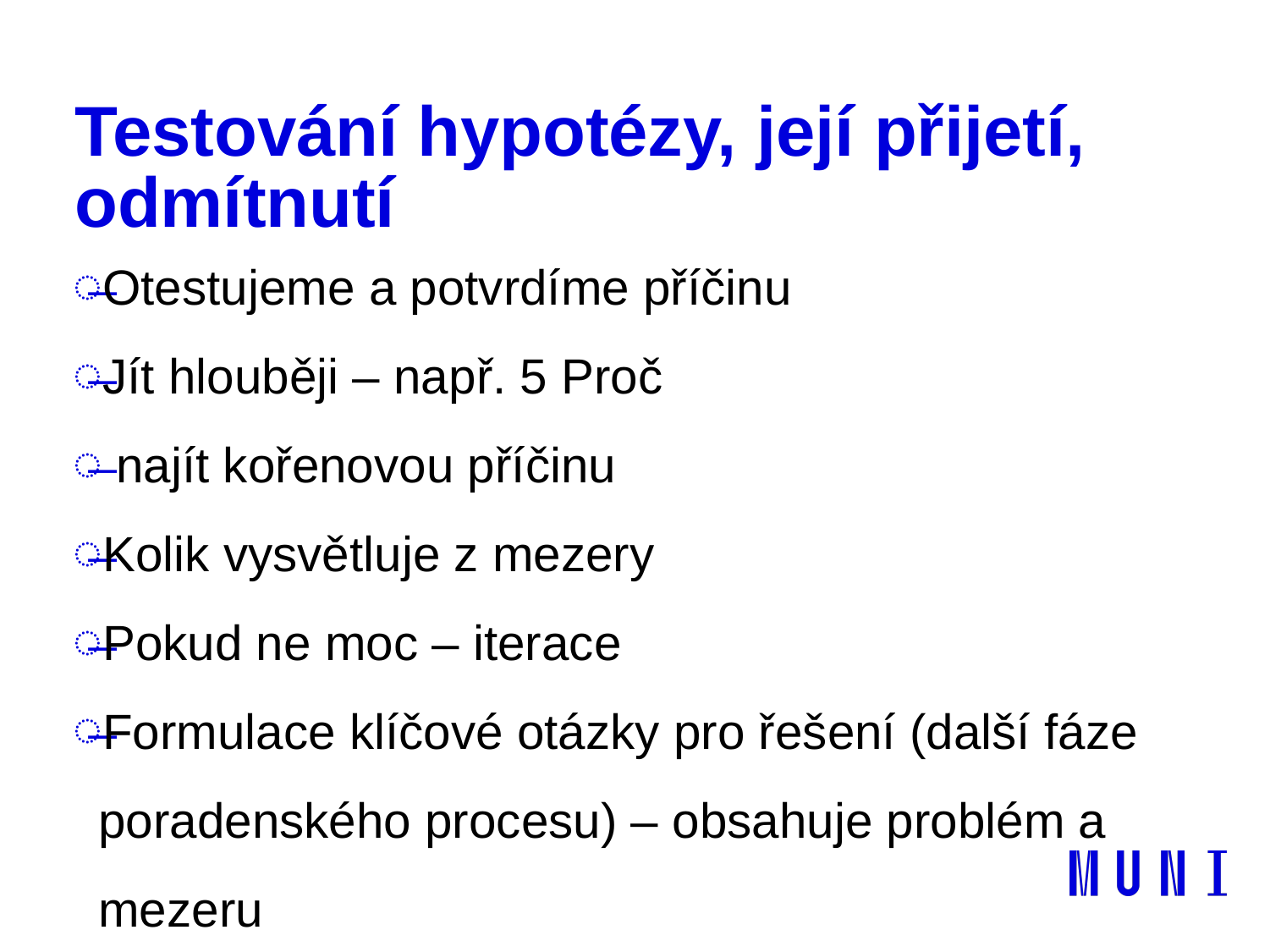

# Testování hypotézy, její přijetí, odmítnutí
Otestujeme a potvrdíme příčinu
Jít hlouběji – např. 5 Proč
 najít kořenovou příčinu
Kolik vysvětluje z mezery
Pokud ne moc – iterace
Formulace klíčové otázky pro řešení (další fáze poradenského procesu) – obsahuje problém a mezeru
Jak by měl reagovat klient na příčinu, aby zanikla mezera ve výstupu

10. 12. 2021